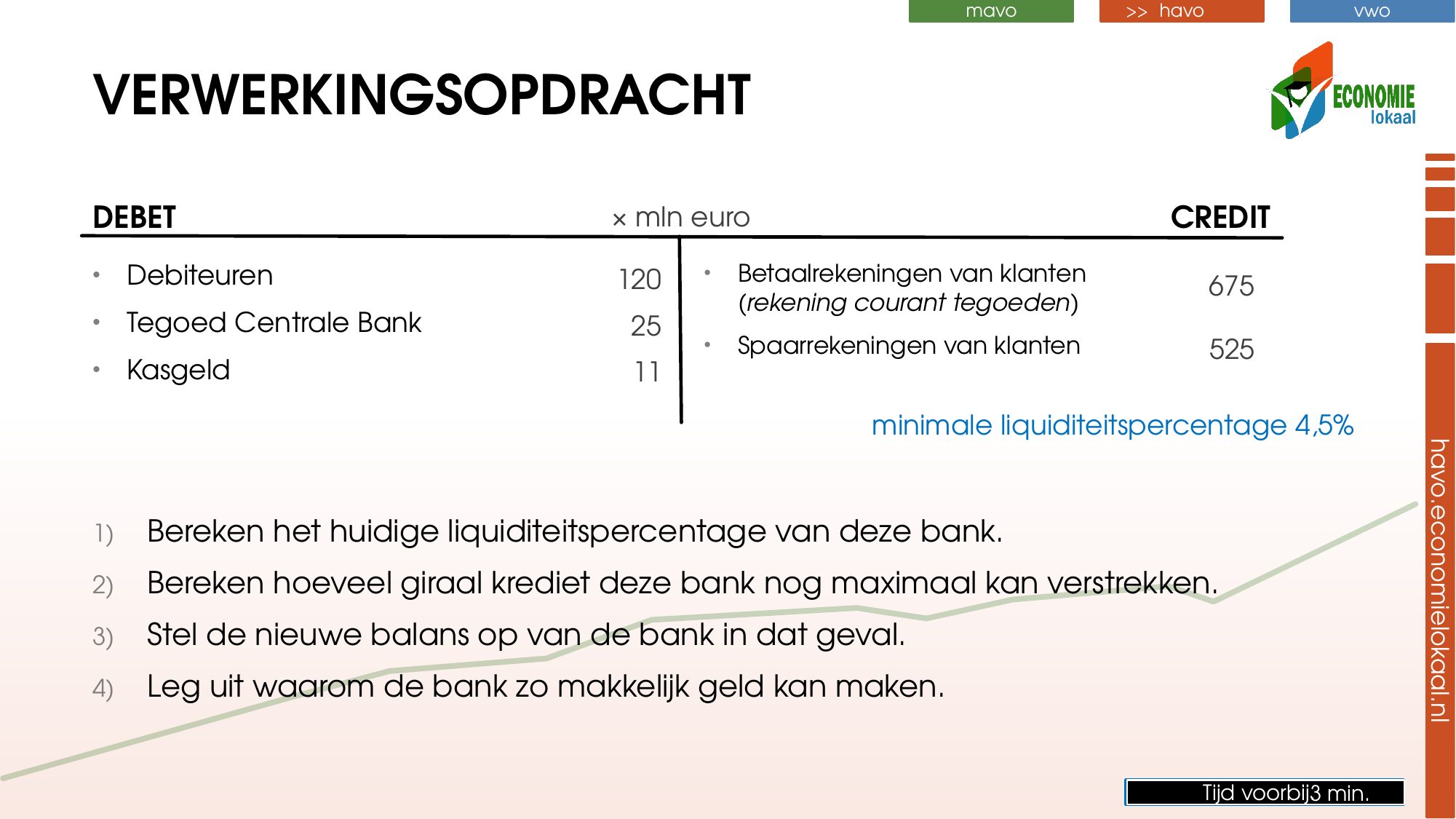

# verwerkingsopdracht
DEBET
CREDIT
× mln euro
Debiteuren
Tegoed Centrale Bank
Kasgeld
Betaalrekeningen van klanten
(rekening courant tegoeden)
Spaarrekeningen van klanten
120
675
25
525
11
minimale liquiditeitspercentage 4,5%
Bereken het huidige liquiditeitspercentage van deze bank.
Bereken hoeveel giraal krediet deze bank nog maximaal kan verstrekken.
Stel de nieuwe balans op van de bank in dat geval.
Leg uit waarom de bank zo makkelijk geld kan maken.
Tijd voorbij.
3 min.